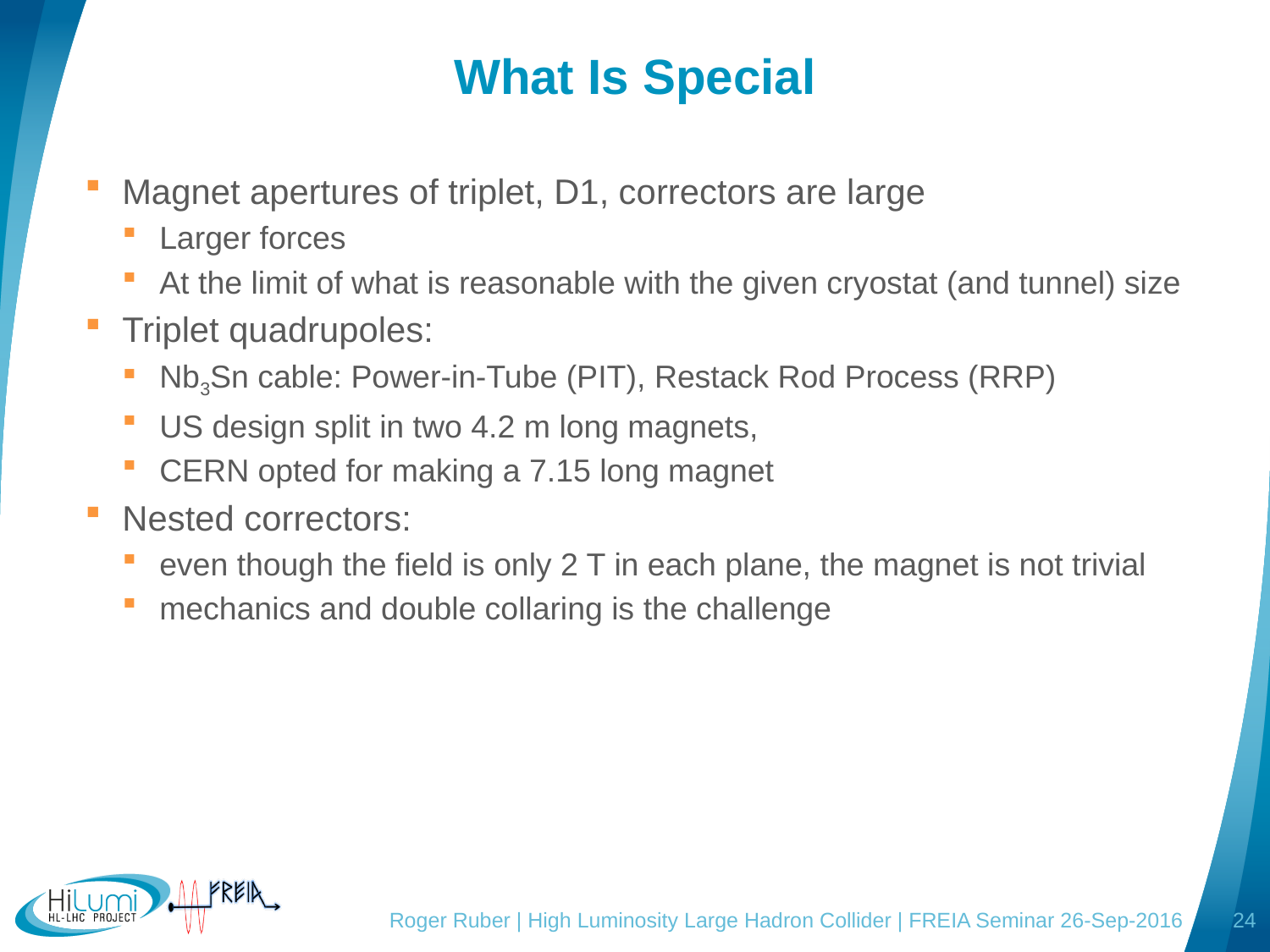

# What Is Special
Magnet apertures of triplet, D1, correctors are large
Larger forces
At the limit of what is reasonable with the given cryostat (and tunnel) size
Triplet quadrupoles:
Nb3Sn cable: Power-in-Tube (PIT), Restack Rod Process (RRP)
US design split in two 4.2 m long magnets,
CERN opted for making a 7.15 long magnet
Nested correctors:
even though the field is only 2 T in each plane, the magnet is not trivial
mechanics and double collaring is the challenge

Roger Ruber | High Luminosity Large Hadron Collider | FREIA Seminar 26-Sep-2016
24